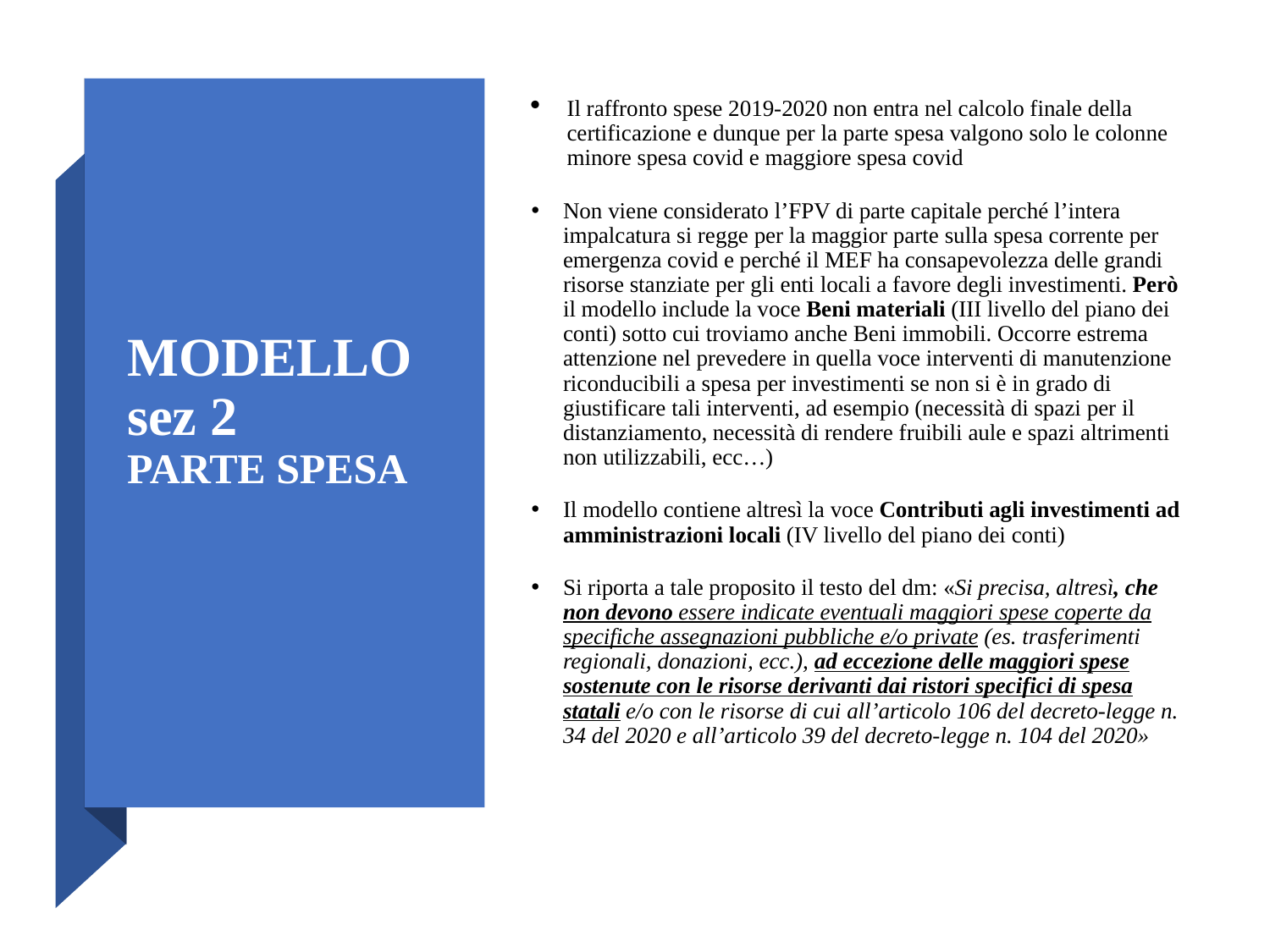

Il raffronto spese 2019-2020 non entra nel calcolo finale della certificazione e dunque per la parte spesa valgono solo le colonne minore spesa covid e maggiore spesa covid
Non viene considerato l’FPV di parte capitale perché l’intera impalcatura si regge per la maggior parte sulla spesa corrente per emergenza covid e perché il MEF ha consapevolezza delle grandi risorse stanziate per gli enti locali a favore degli investimenti. Però il modello include la voce Beni materiali (III livello del piano dei conti) sotto cui troviamo anche Beni immobili. Occorre estrema attenzione nel prevedere in quella voce interventi di manutenzione riconducibili a spesa per investimenti se non si è in grado di giustificare tali interventi, ad esempio (necessità di spazi per il distanziamento, necessità di rendere fruibili aule e spazi altrimenti non utilizzabili, ecc…)
Il modello contiene altresì la voce Contributi agli investimenti ad amministrazioni locali (IV livello del piano dei conti)
Si riporta a tale proposito il testo del dm: «Si precisa, altresì, che non devono essere indicate eventuali maggiori spese coperte da specifiche assegnazioni pubbliche e/o private (es. trasferimenti regionali, donazioni, ecc.), ad eccezione delle maggiori spese sostenute con le risorse derivanti dai ristori specifici di spesa statali e/o con le risorse di cui all’articolo 106 del decreto-legge n. 34 del 2020 e all’articolo 39 del decreto-legge n. 104 del 2020»

# MODELLO sez 2 PARTE SPESA